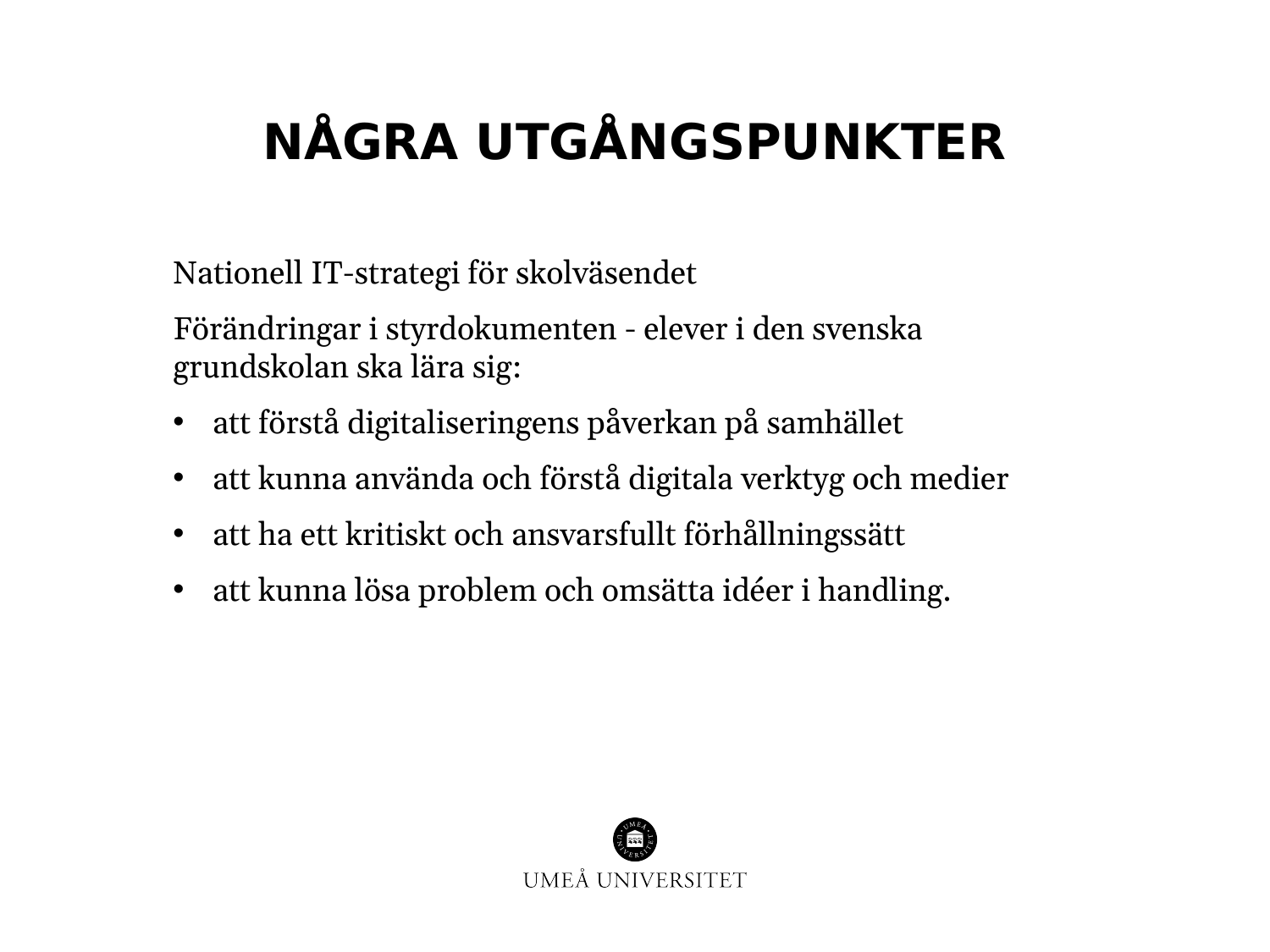

# Några utgångspunkter
Nationell IT-strategi för skolväsendet
Förändringar i styrdokumenten - elever i den svenska grundskolan ska lära sig:
att förstå digitaliseringens påverkan på samhället
att kunna använda och förstå digitala verktyg och medier
att ha ett kritiskt och ansvarsfullt förhållningssätt
att kunna lösa problem och omsätta idéer i handling.